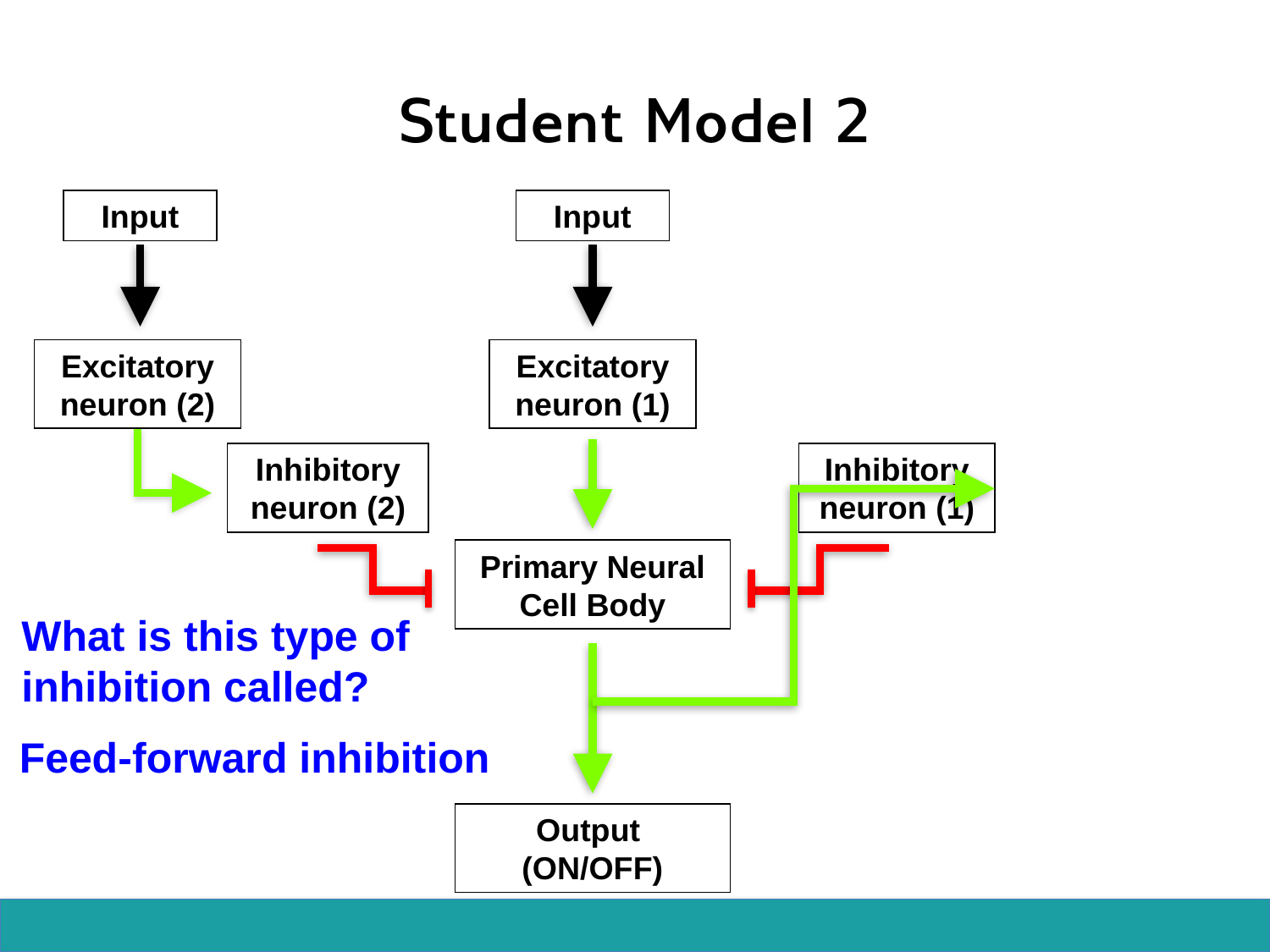

# Student Model 2
Input
Input
Excitatory neuron (2)
Excitatory neuron (1)
Inhibitory neuron (2)
Inhibitory neuron (1)
Primary Neural Cell Body
What is this type of inhibition called?
Feed-forward inhibition
Output
(ON/OFF)